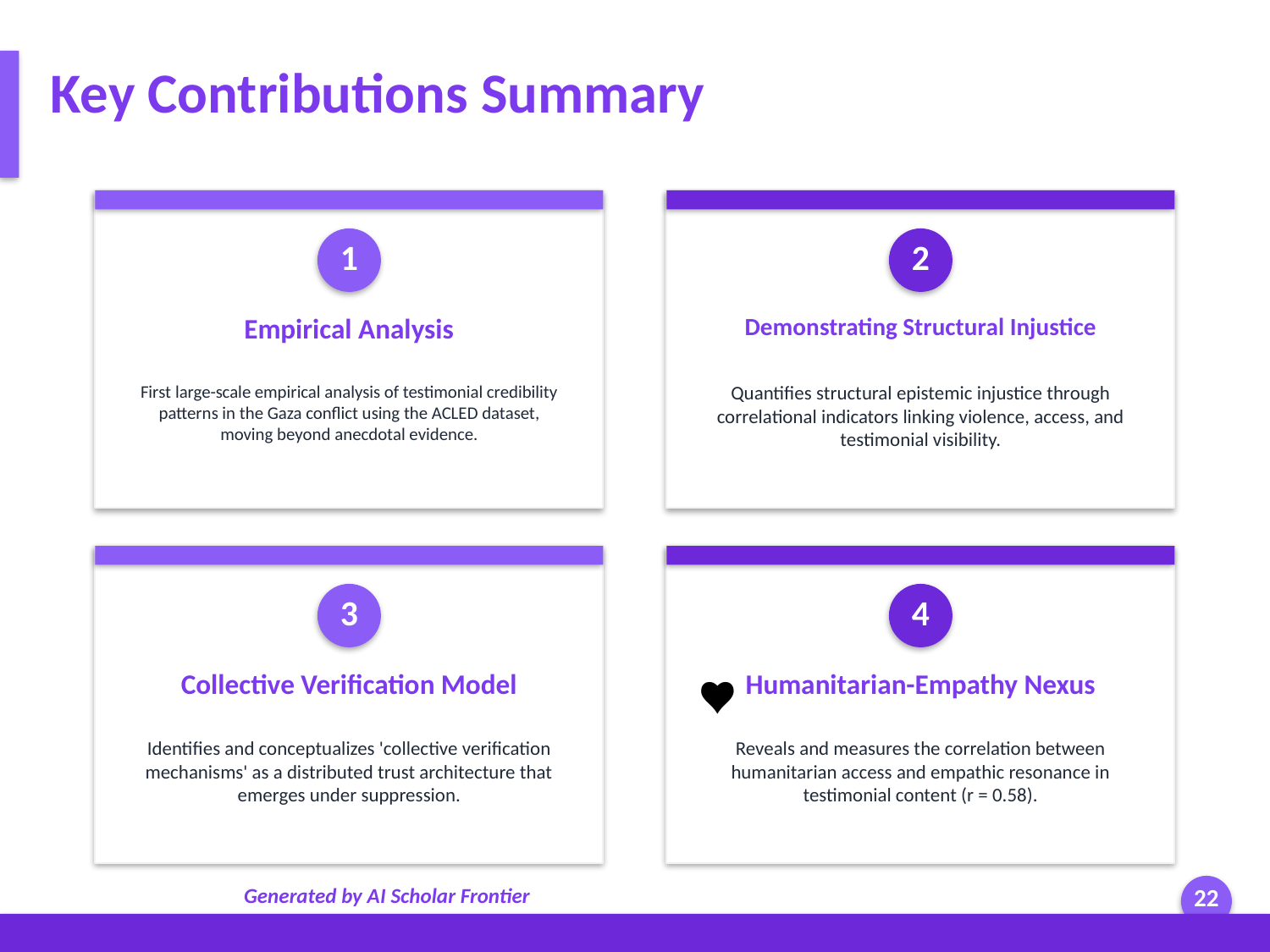

Key Contributions Summary

1

2
Empirical Analysis
Demonstrating Structural Injustice
First large-scale empirical analysis of testimonial credibility patterns in the Gaza conflict using the ACLED dataset, moving beyond anecdotal evidence.
Quantifies structural epistemic injustice through correlational indicators linking violence, access, and testimonial visibility.

3

4
Collective Verification Model
Humanitarian-Empathy Nexus
♥
Identifies and conceptualizes 'collective verification mechanisms' as a distributed trust architecture that emerges under suppression.
Reveals and measures the correlation between humanitarian access and empathic resonance in testimonial content (r = 0.58).
Generated by AI Scholar Frontier

22